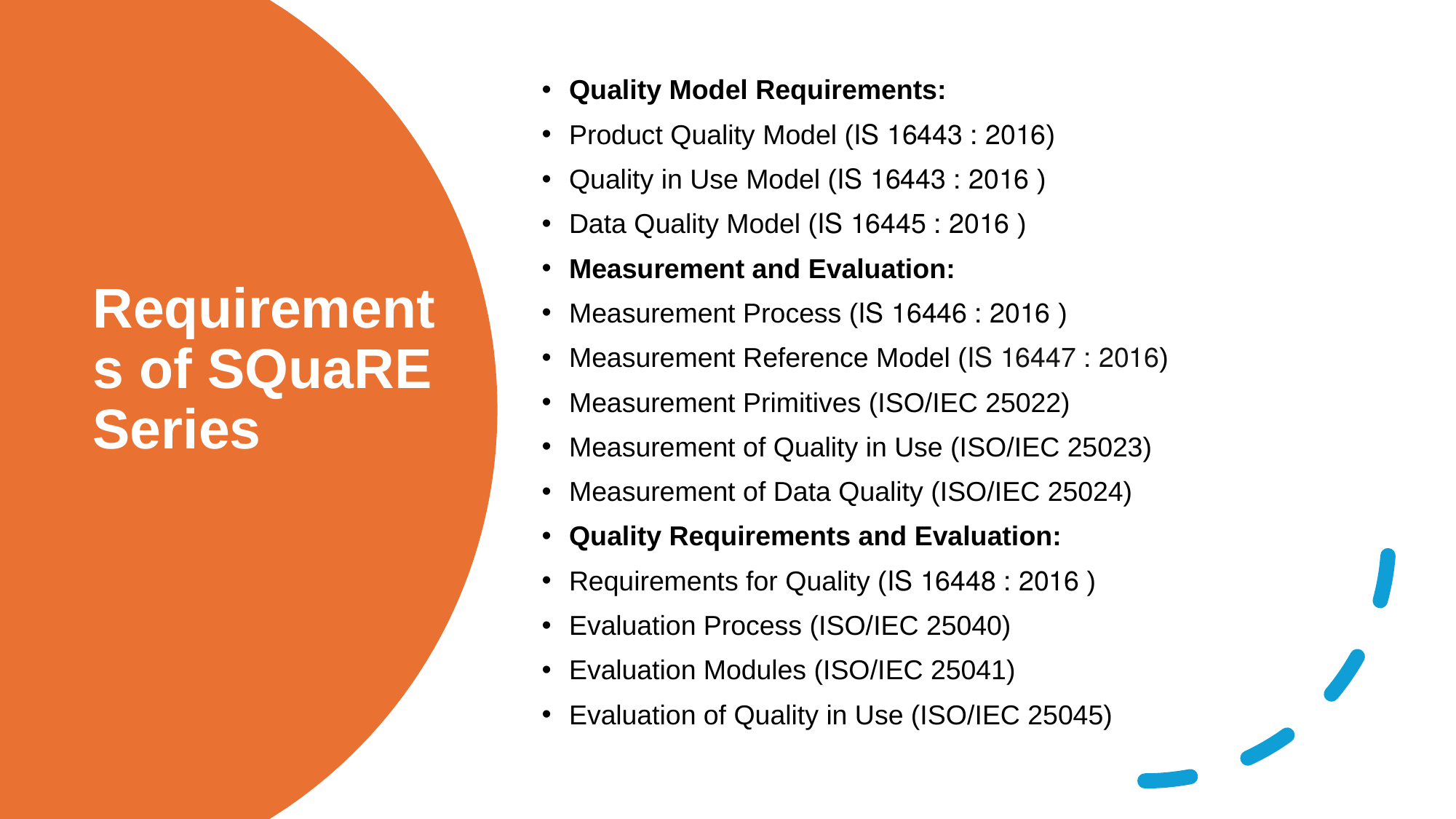

Quality Model Requirements:
Product Quality Model (IS 16443 : 2016)
Quality in Use Model (IS 16443 : 2016 )
Data Quality Model (IS 16445 : 2016 )
Measurement and Evaluation:
Measurement Process (IS 16446 : 2016 )
Measurement Reference Model (IS 16447 : 2016)
Measurement Primitives (ISO/IEC 25022)
Measurement of Quality in Use (ISO/IEC 25023)
Measurement of Data Quality (ISO/IEC 25024)
Quality Requirements and Evaluation:
Requirements for Quality (IS 16448 : 2016 )
Evaluation Process (ISO/IEC 25040)
Evaluation Modules (ISO/IEC 25041)
Evaluation of Quality in Use (ISO/IEC 25045)

# Requirements of SQuaRE Series